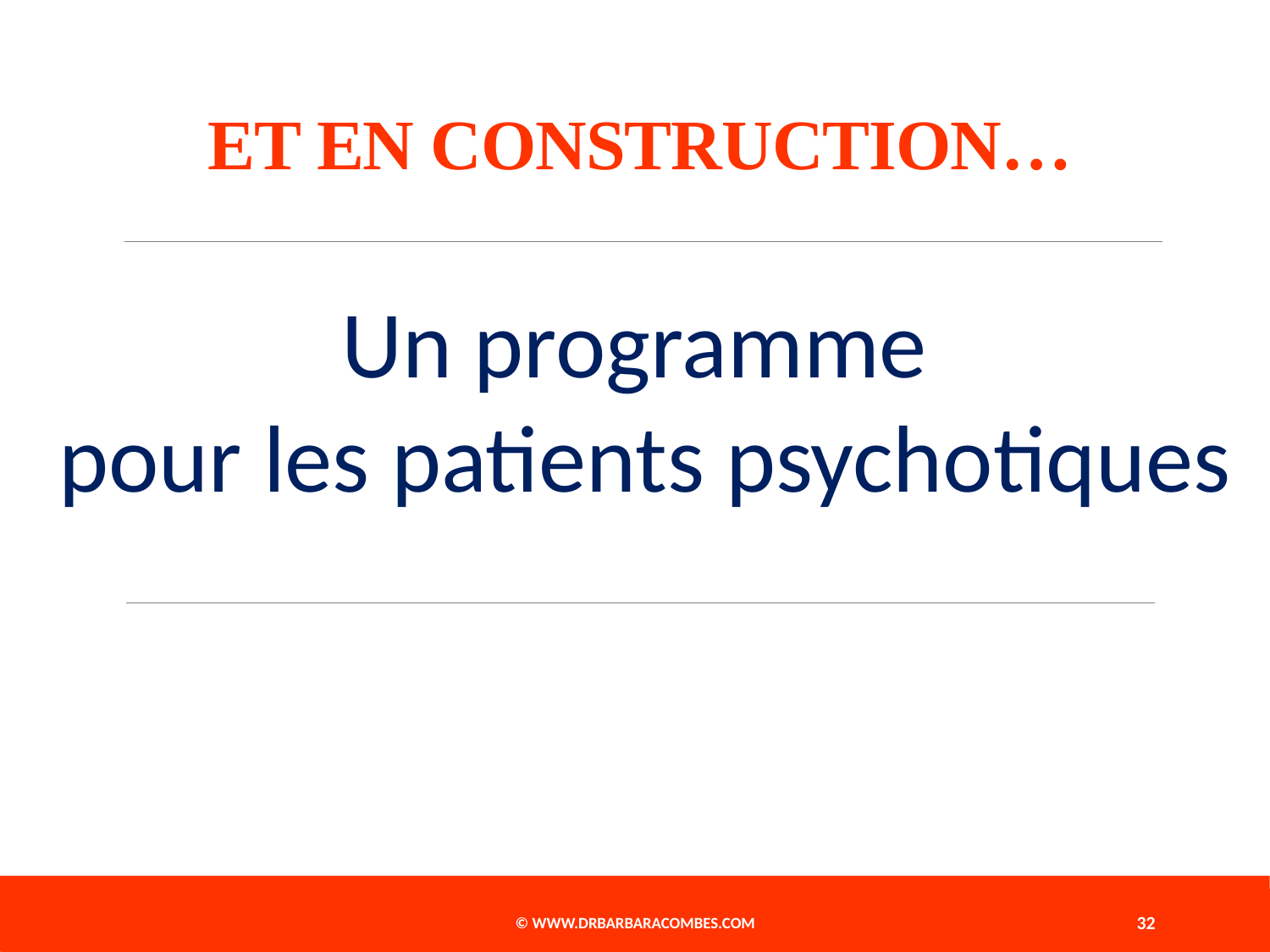

# ET EN CONSTRUCTION…
Un programme
pour les patients psychotiques
© www.drbarbaracombes.com
32